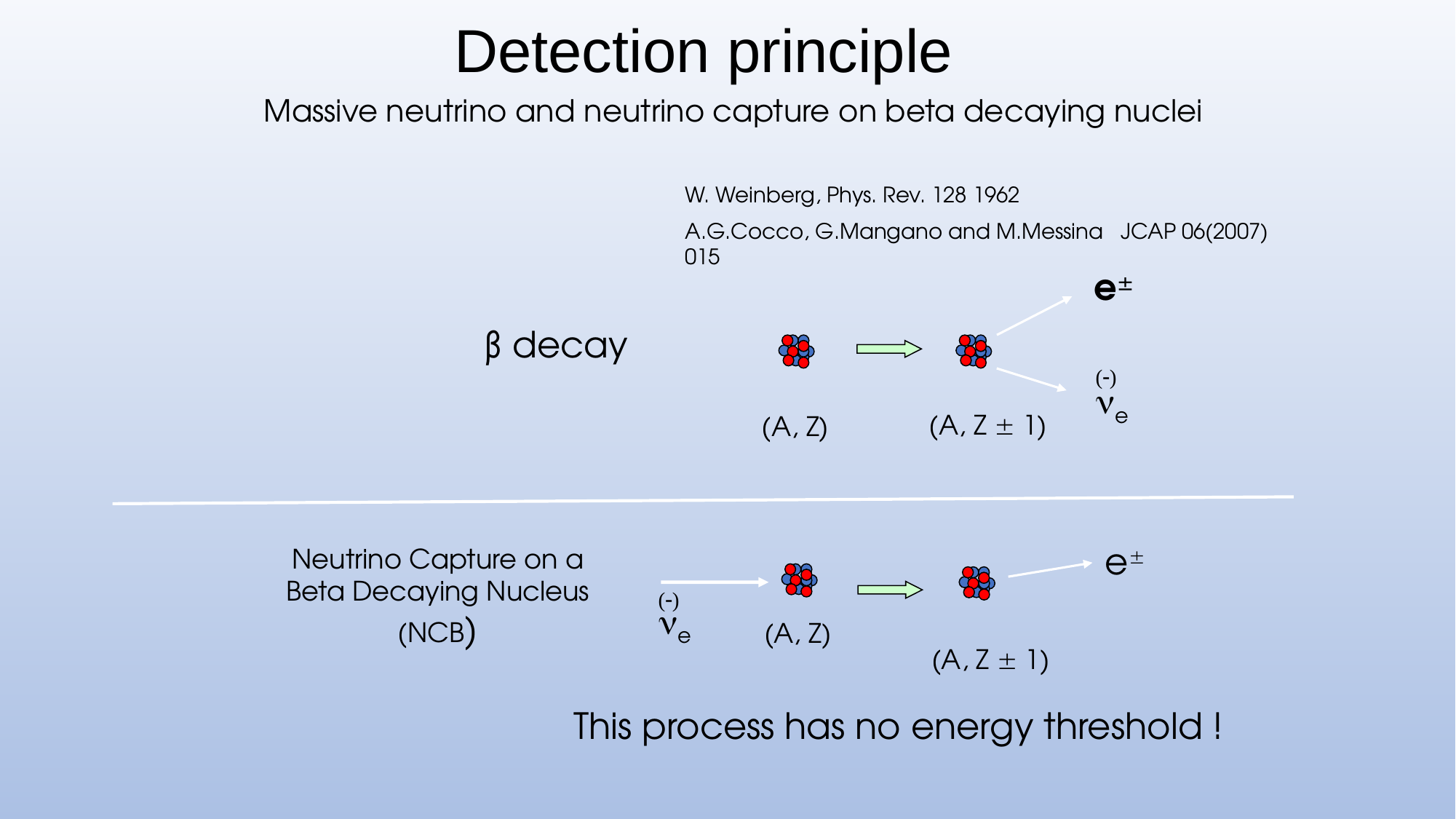

# Detection principle
Massive neutrino and neutrino capture on beta decaying nuclei
W. Weinberg, Phys. Rev. 128 1962
A.G.Cocco, G.Mangano and M.Messina   JCAP 06(2007) 015
e±

β decay

(−)

νe
(A, Z ± 1)
(A, Z)

e±
Neutrino Capture on a
Beta Decaying Nucleus
(NCB)

(−)

νe
(A, Z)
(A, Z ± 1)
This process has no energy threshold !
12